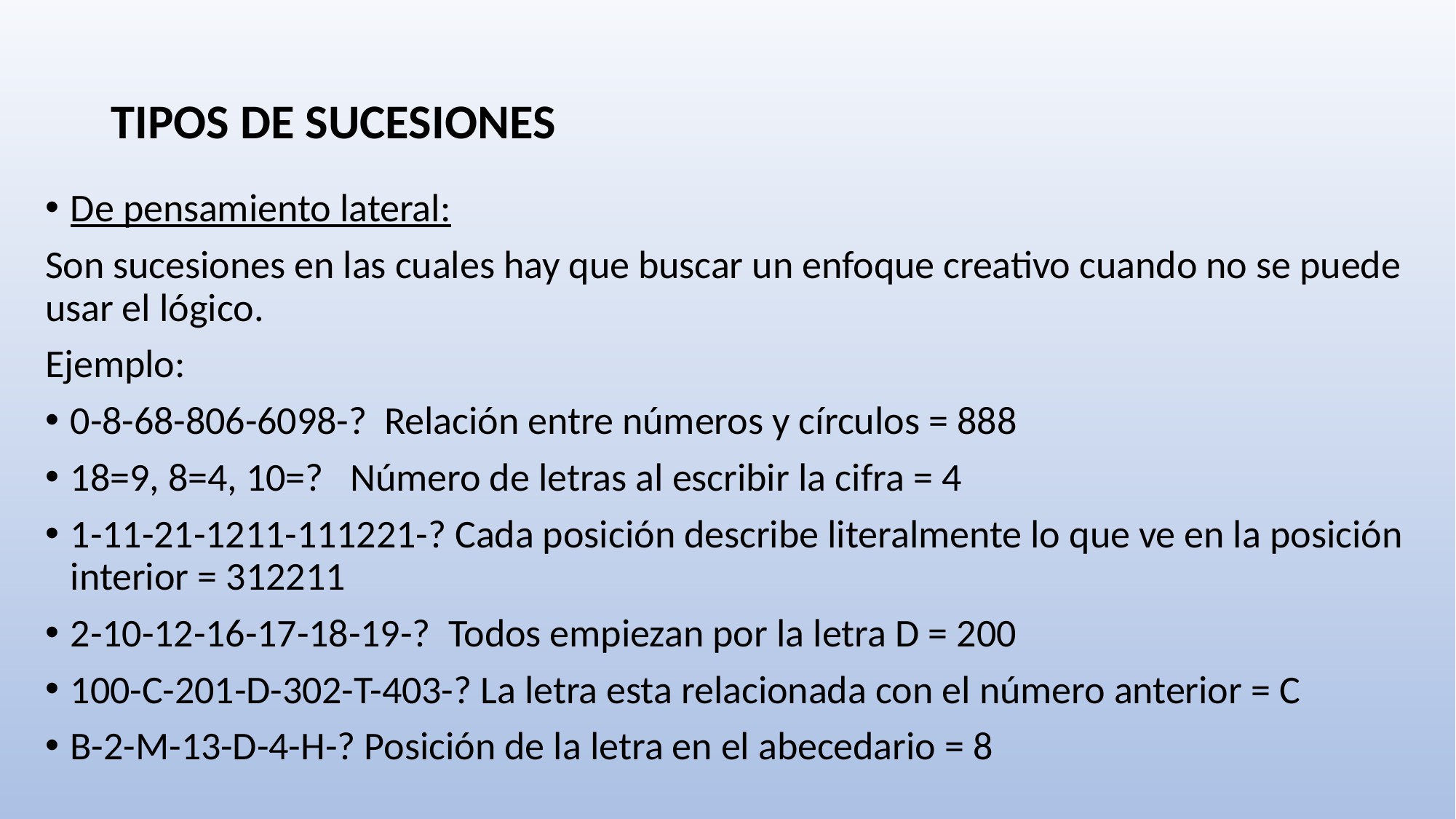

# TIPOS DE SUCESIONES
De pensamiento lateral:
Son sucesiones en las cuales hay que buscar un enfoque creativo cuando no se puede usar el lógico.
Ejemplo:
0-8-68-806-6098-?  Relación entre números y círculos = 888
18=9, 8=4, 10=?   Número de letras al escribir la cifra = 4
1-11-21-1211-111221-? Cada posición describe literalmente lo que ve en la posición interior = 312211
2-10-12-16-17-18-19-?  Todos empiezan por la letra D = 200
100-C-201-D-302-T-403-? La letra esta relacionada con el número anterior = C
B-2-M-13-D-4-H-? Posición de la letra en el abecedario = 8